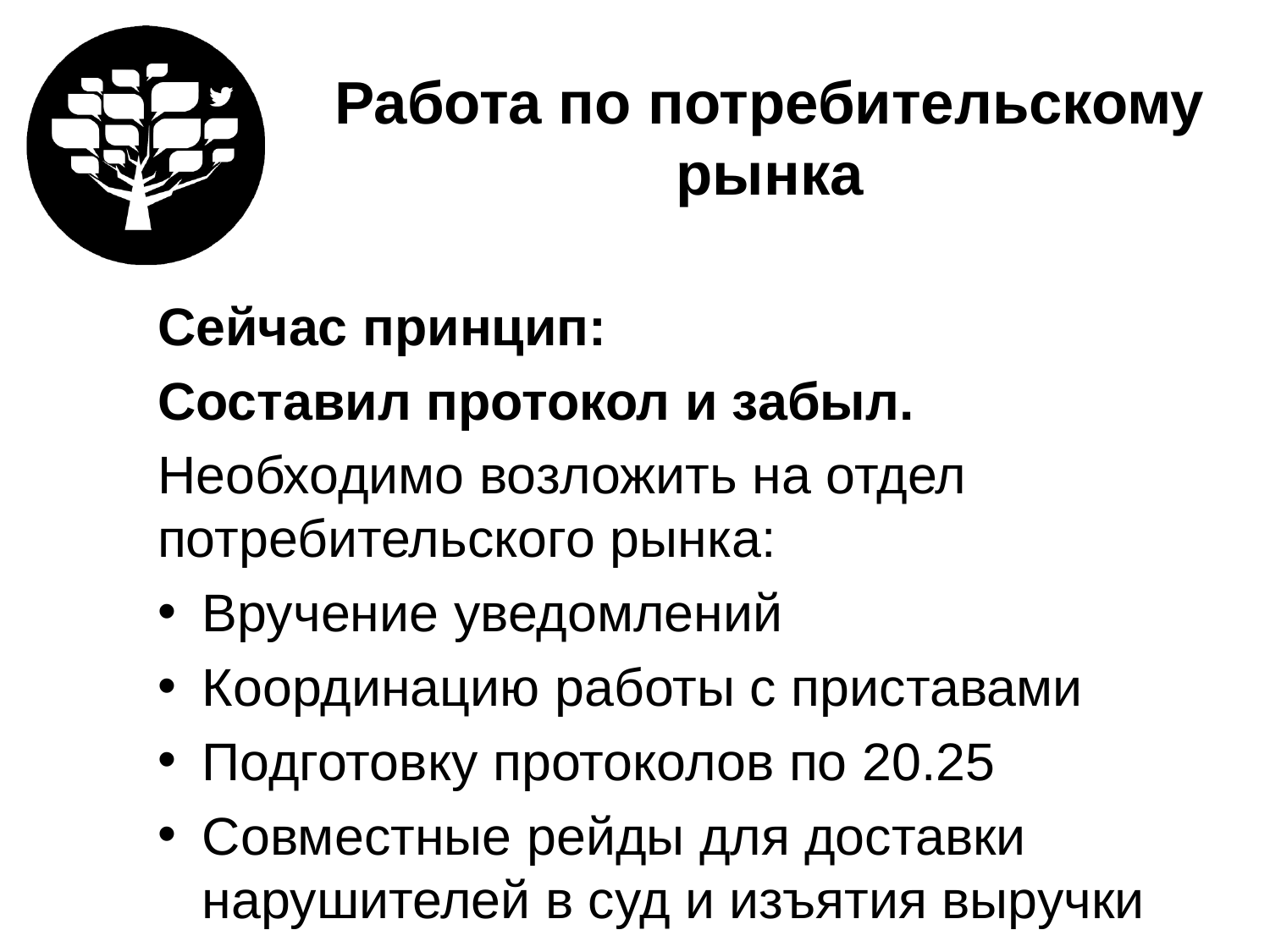

# Работа по потребительскому рынка
Сейчас принцип:
Составил протокол и забыл.
Необходимо возложить на отдел потребительского рынка:
Вручение уведомлений
Координацию работы с приставами
Подготовку протоколов по 20.25
Совместные рейды для доставки нарушителей в суд и изъятия выручки